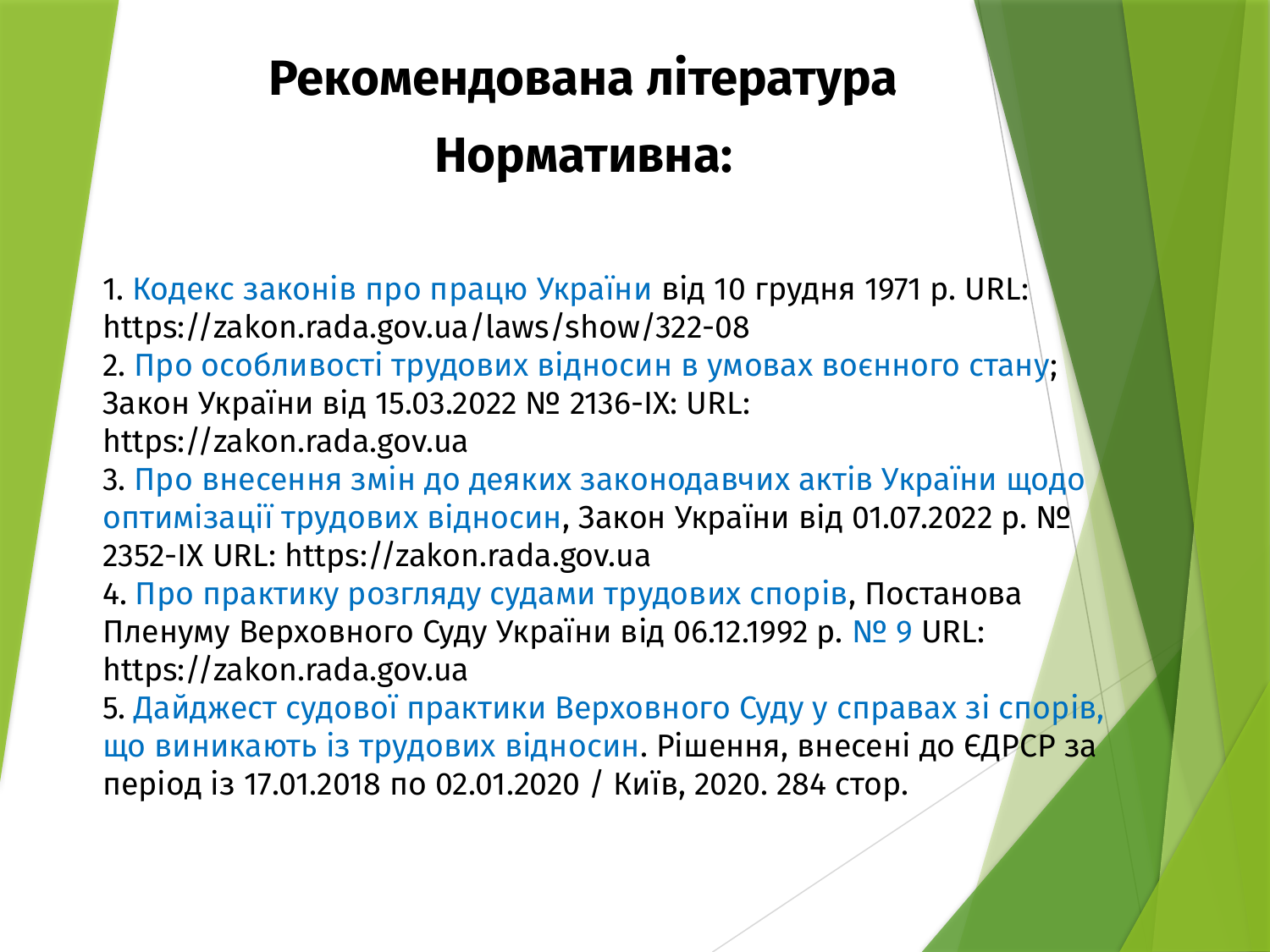

Рекомендована література
Нормативна:
# 1. Кодекс законів про працю України від 10 грудня 1971 р. URL: https://zakon.rada.gov.ua/laws/show/322-08 2. Про особливості трудових відносин в умовах воєнного стану; Закон України від 15.03.2022 № 2136-IX: URL: https://zakon.rada.gov.ua 3. Про внесення змін до деяких законодавчих актів України щодо оптимізації трудових відносин, Закон України від 01.07.2022 р. № 2352-ІХ URL: https://zakon.rada.gov.ua 4. Про практику розгляду судами трудових спорів, Постанова Пленуму Верховного Суду України від 06.12.1992 р. № 9 URL: https://zakon.rada.gov.ua 5. Дайджест судової практики Верховного Суду у справах зі спорів, що виникають із трудових відносин. Рішення, внесені до ЄДРСР за період із 17.01.2018 по 02.01.2020 / Київ, 2020. 284 стор.